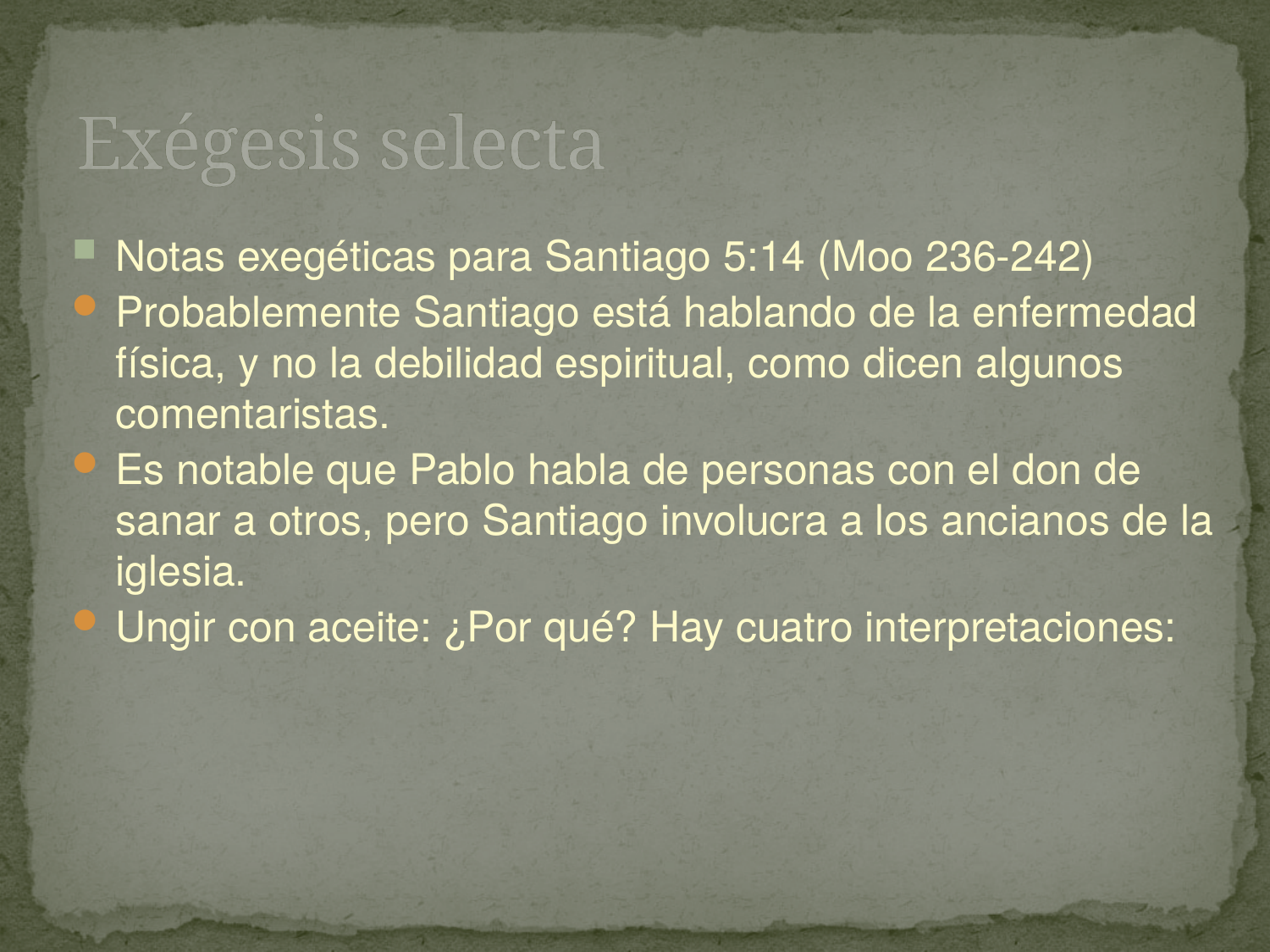

# Exégesis selecta
Notas exegéticas para Santiago 5:14 (Moo 236-242)
Probablemente Santiago está hablando de la enfermedad física, y no la debilidad espiritual, como dicen algunos comentaristas.
Es notable que Pablo habla de personas con el don de sanar a otros, pero Santiago involucra a los ancianos de la iglesia.
Ungir con aceite: ¿Por qué? Hay cuatro interpretaciones: